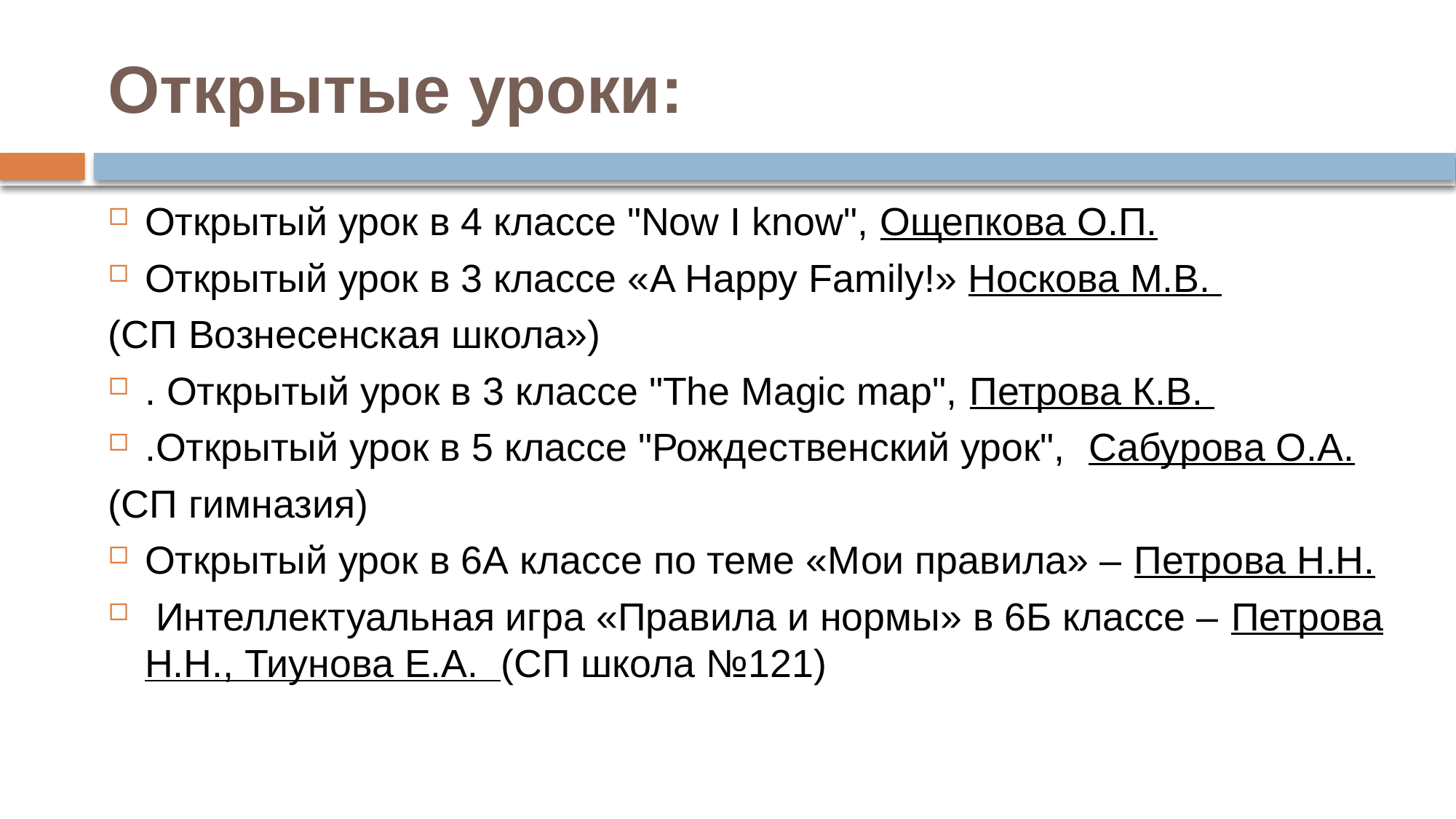

# Открытые уроки:
Открытый урок в 4 классе "Now I know", Ощепкова О.П.
Открытый урок в 3 классе «A Happy Family!» Носкова М.В.
(СП Вознесенская школа»)
. Открытый урок в 3 классе "The Magic map", Петрова К.В.
.Открытый урок в 5 классе "Рождественский урок",  Сабурова О.А.
(СП гимназия)
Открытый урок в 6А классе по теме «Мои правила» – Петрова Н.Н.
 Интеллектуальная игра «Правила и нормы» в 6Б классе – Петрова Н.Н., Тиунова Е.А.  (СП школа №121)